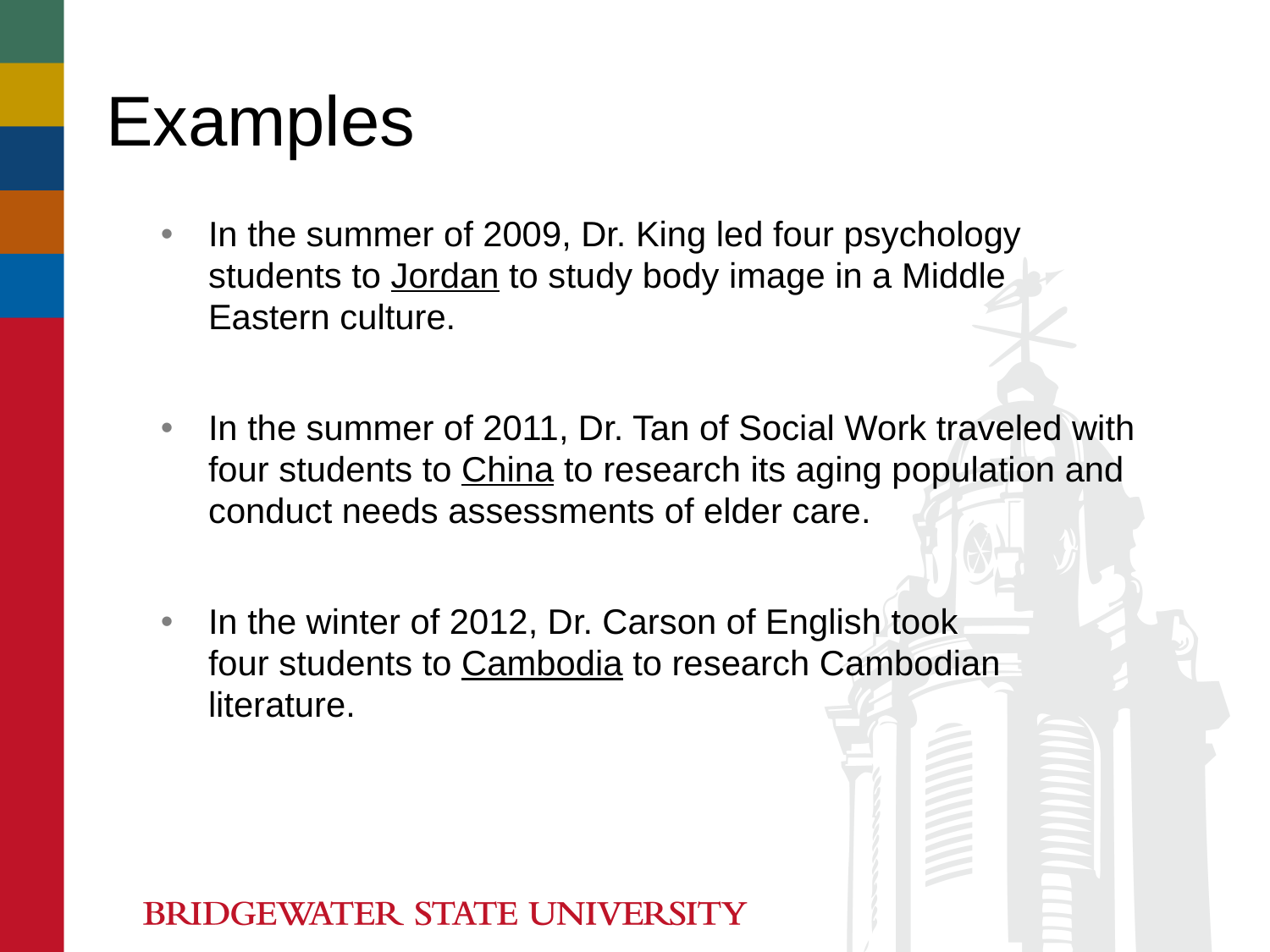

# Examples
In the summer of 2009, Dr. King led four psychology students to Jordan to study body image in a Middle Eastern culture.

In the summer of 2011, Dr. Tan of Social Work traveled with four students to China to research its aging population and conduct needs assessments of elder care.

In the winter of 2012, Dr. Carson of English took four students to Cambodia to research Cambodian literature.